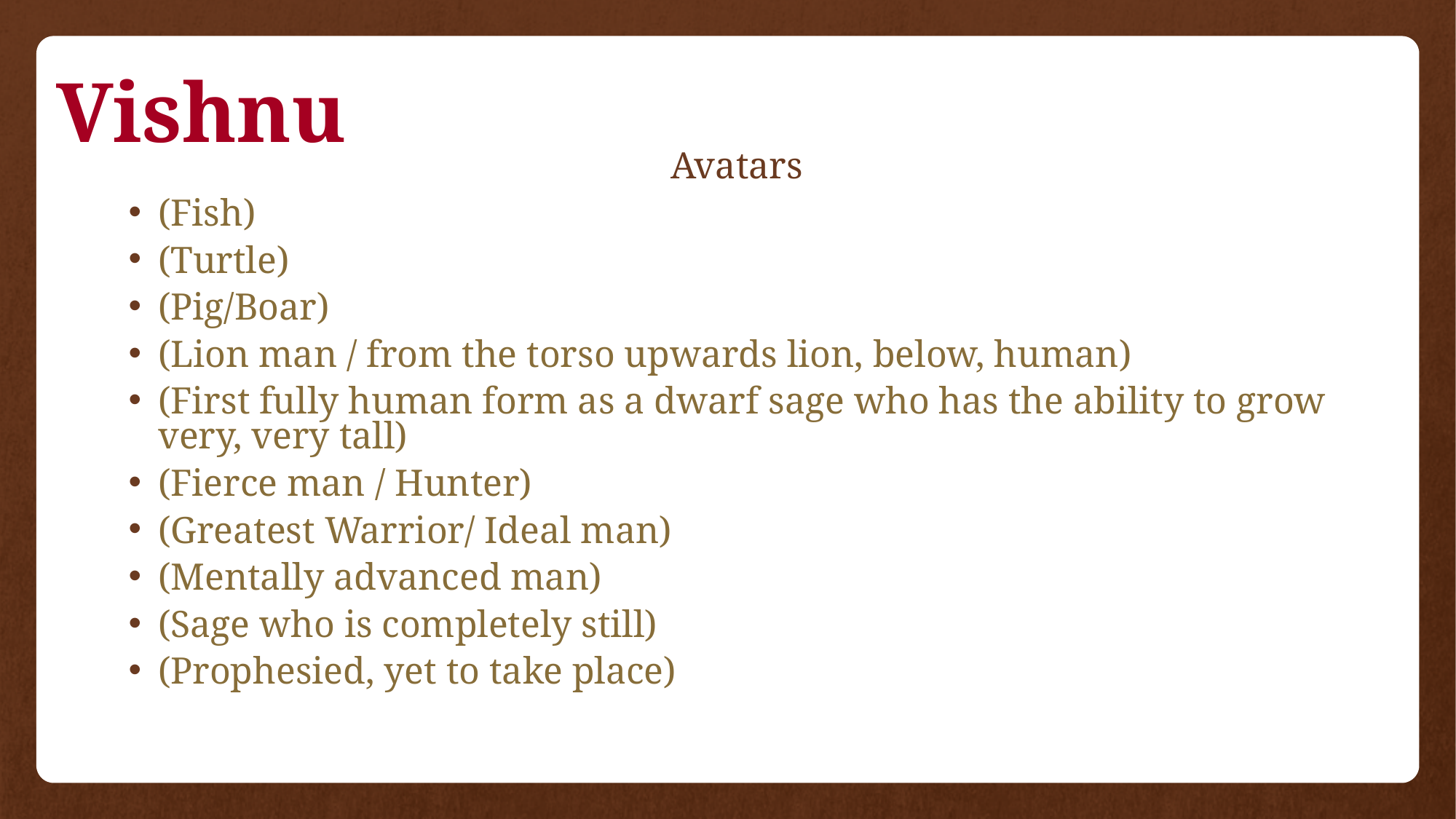

# Vishnu
Avatars
(Fish)
(Turtle)
(Pig/Boar)
(Lion man / from the torso upwards lion, below, human)
(First fully human form as a dwarf sage who has the ability to grow very, very tall)
(Fierce man / Hunter)
(Greatest Warrior/ Ideal man)
(Mentally advanced man)
(Sage who is completely still)
(Prophesied, yet to take place)